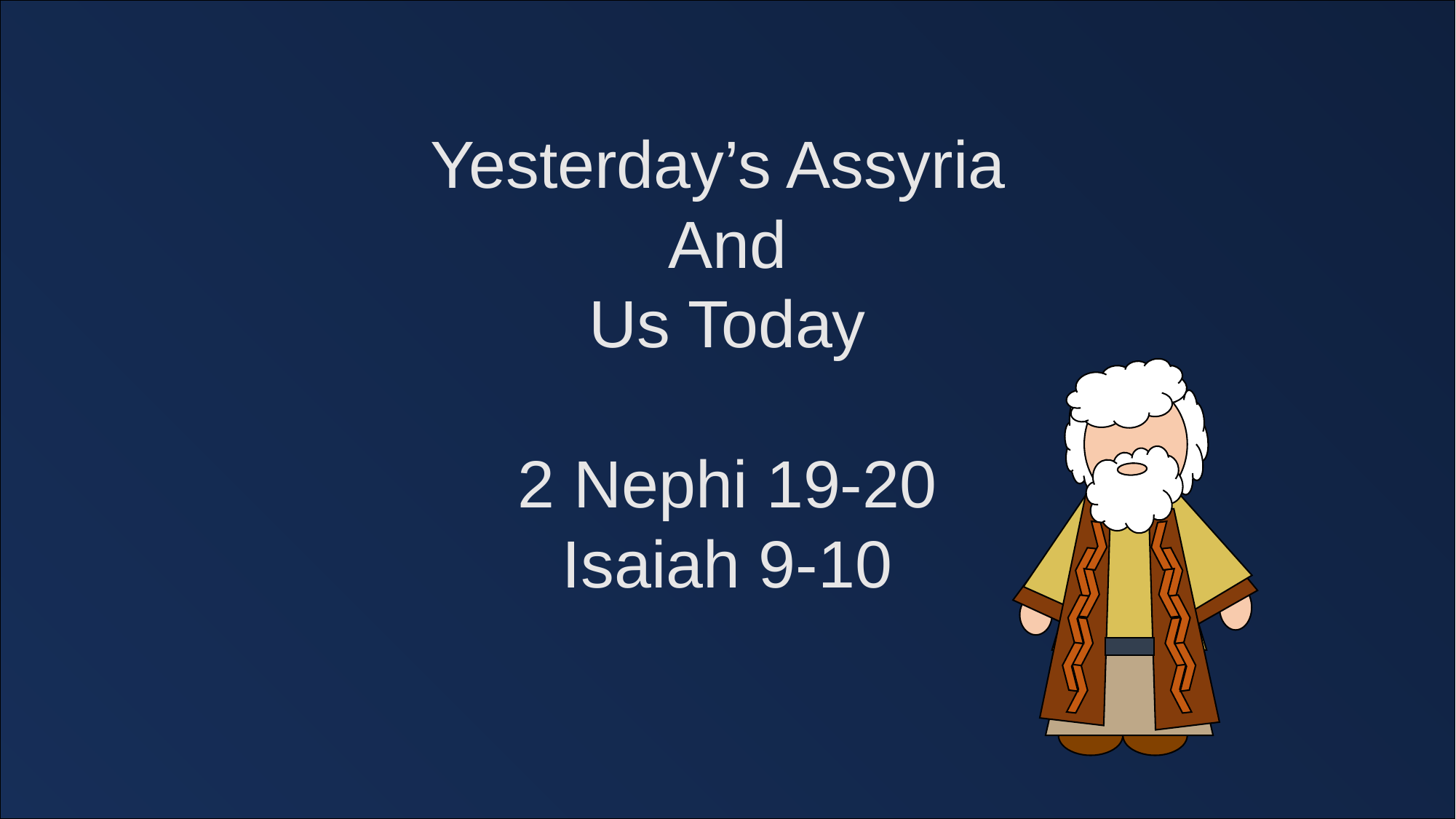

Yesterday’s Assyria
And
Us Today

2 Nephi 19-20
Isaiah 9-10